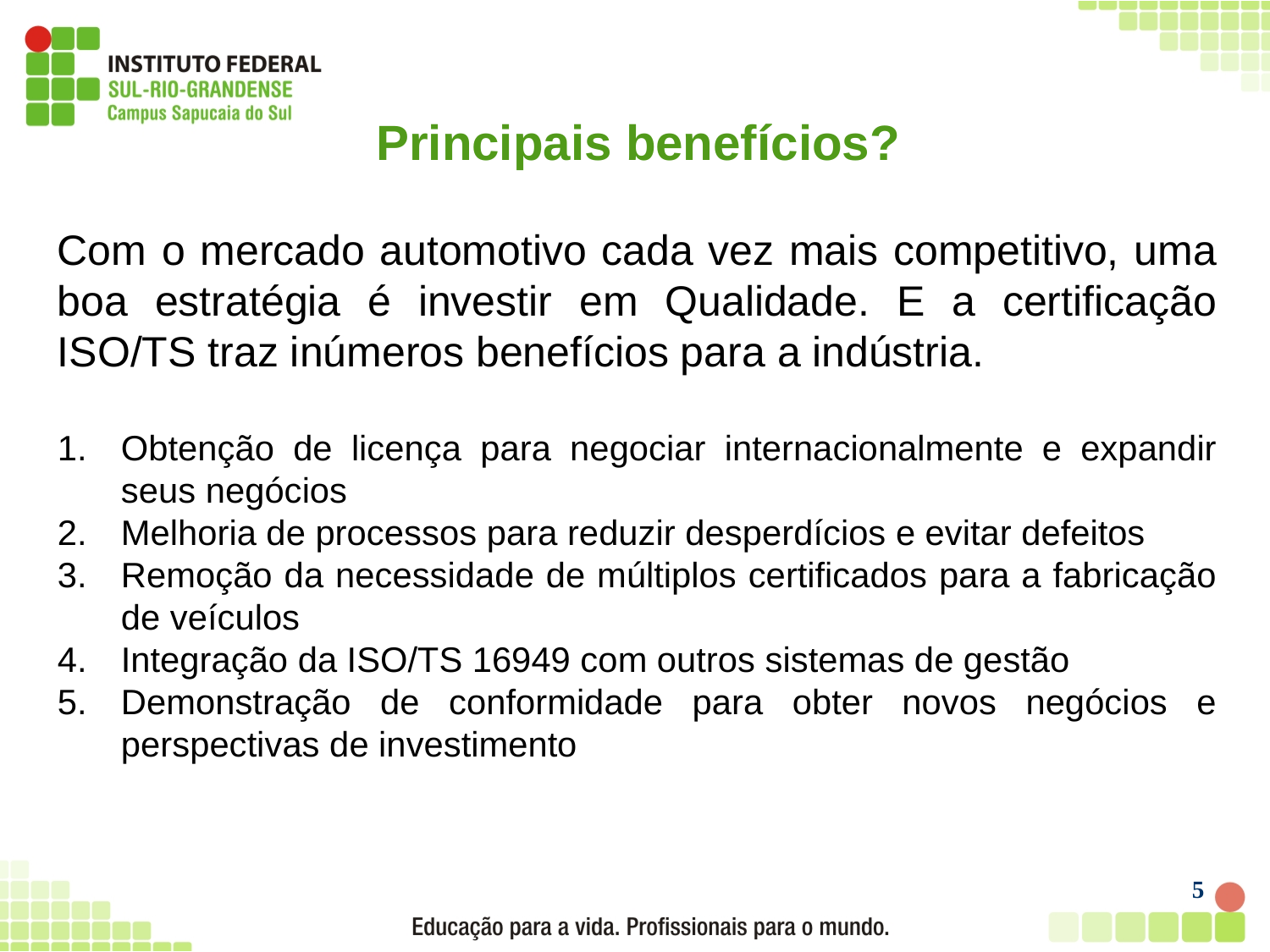

# Principais benefícios?
Com o mercado automotivo cada vez mais competitivo, uma boa estratégia é investir em Qualidade. E a certificação ISO/TS traz inúmeros benefícios para a indústria.

Obtenção de licença para negociar internacionalmente e expandir seus negócios
Melhoria de processos para reduzir desperdícios e evitar defeitos
Remoção da necessidade de múltiplos certificados para a fabricação de veículos
Integração da ISO/TS 16949 com outros sistemas de gestão
Demonstração de conformidade para obter novos negócios e perspectivas de investimento